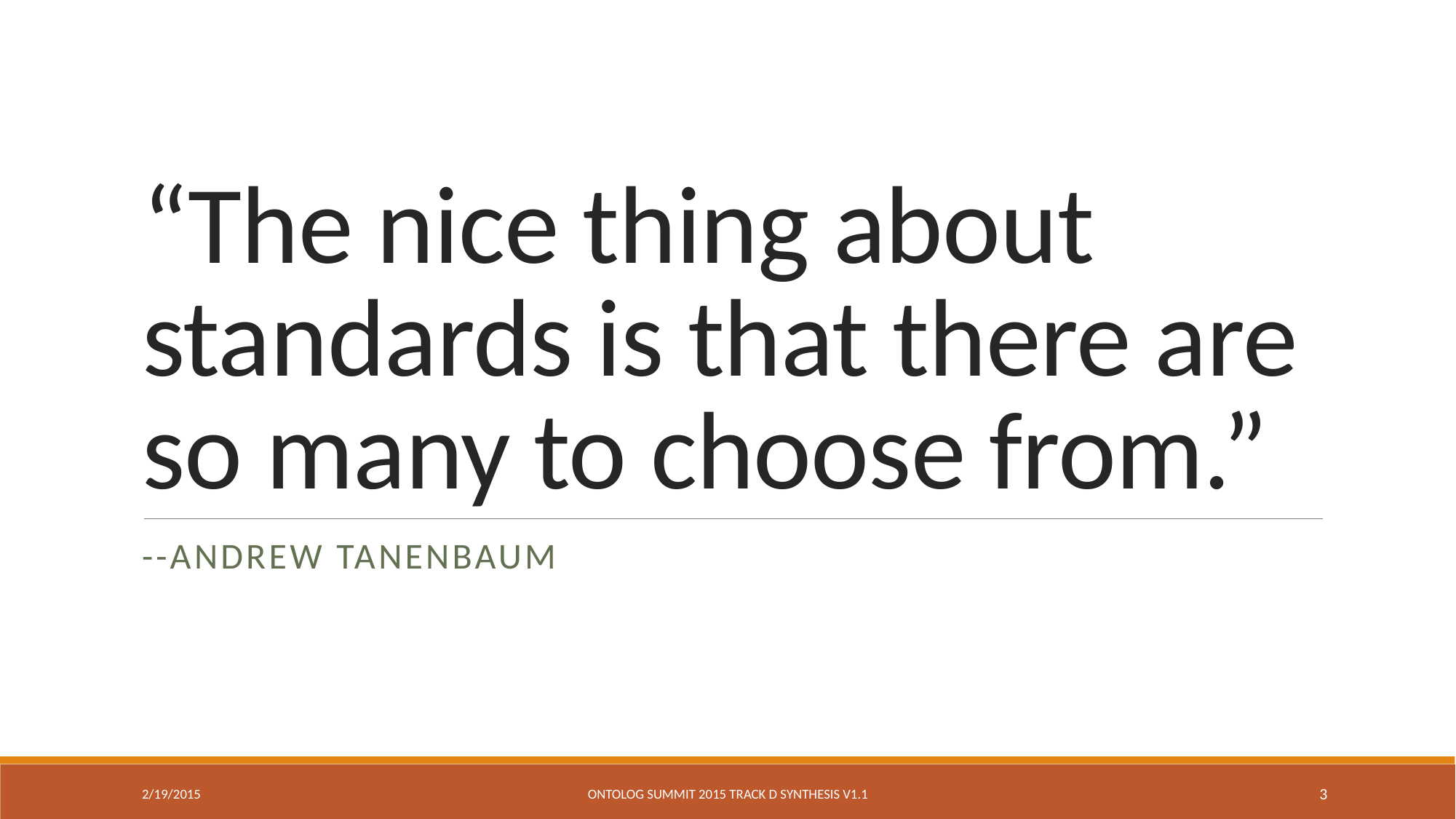

# “The nice thing about standards is that there are so many to choose from.”
--Andrew tanenbaum
2/19/2015
Ontolog Summit 2015 Track D Synthesis V1.1
3